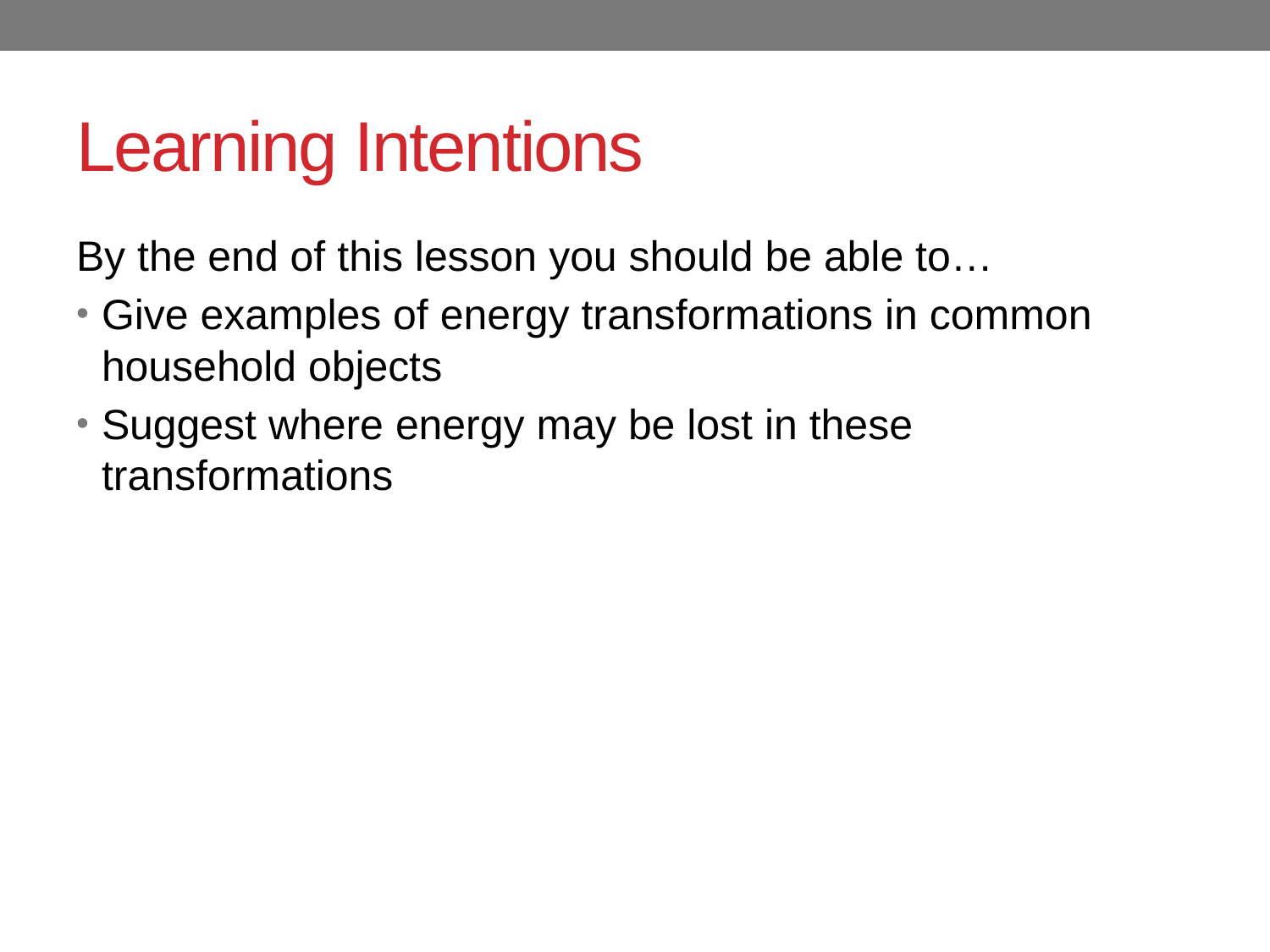

# Learning Intentions
By the end of this lesson you should be able to…
Give examples of energy transformations in common household objects
Suggest where energy may be lost in these transformations